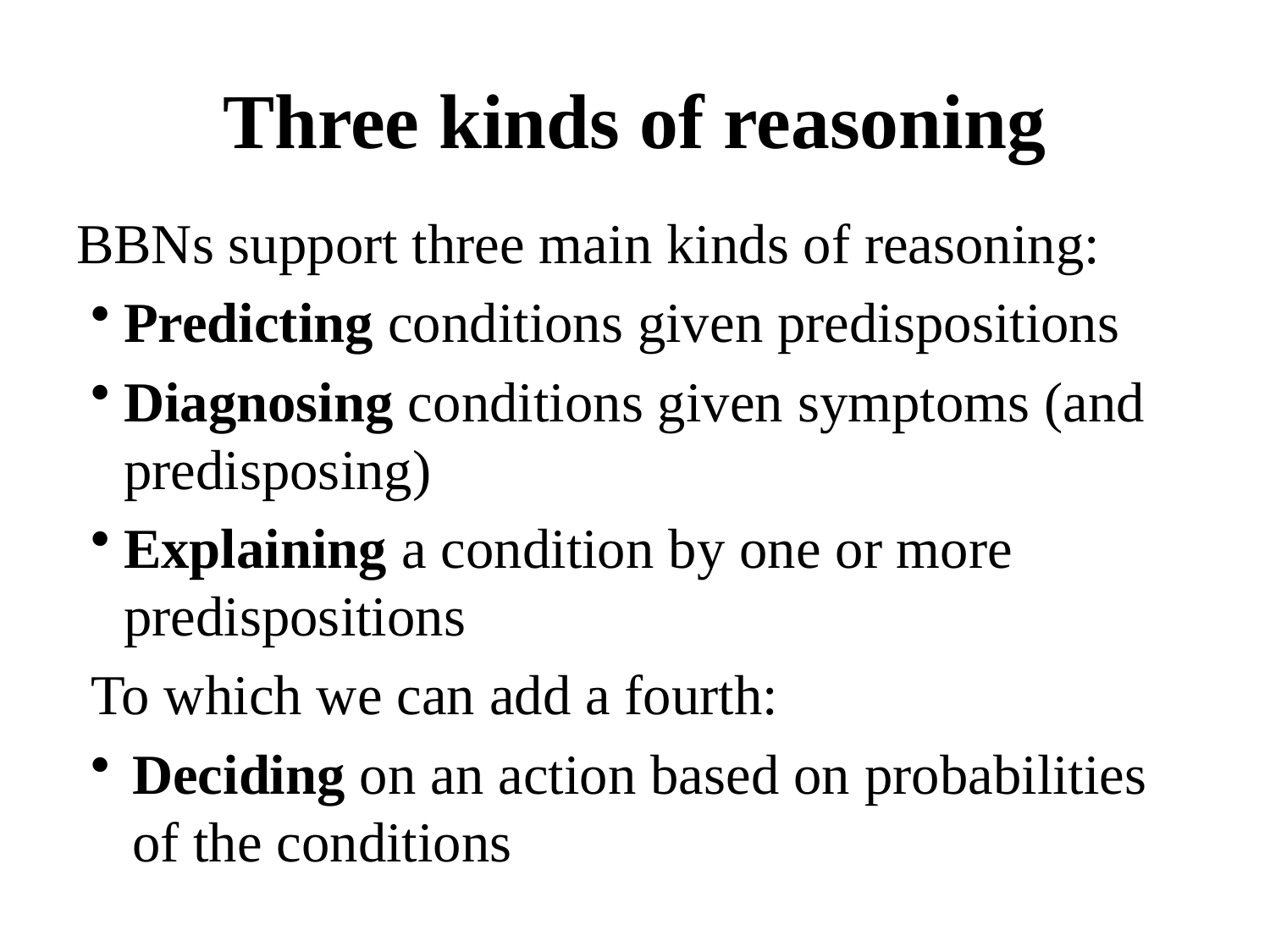

# Three kinds of reasoning
BBNs support three main kinds of reasoning:
Predicting conditions given predispositions
Diagnosing conditions given symptoms (and predisposing)
Explaining a condition by one or more predispositions
To which we can add a fourth:
Deciding on an action based on probabilities of the conditions